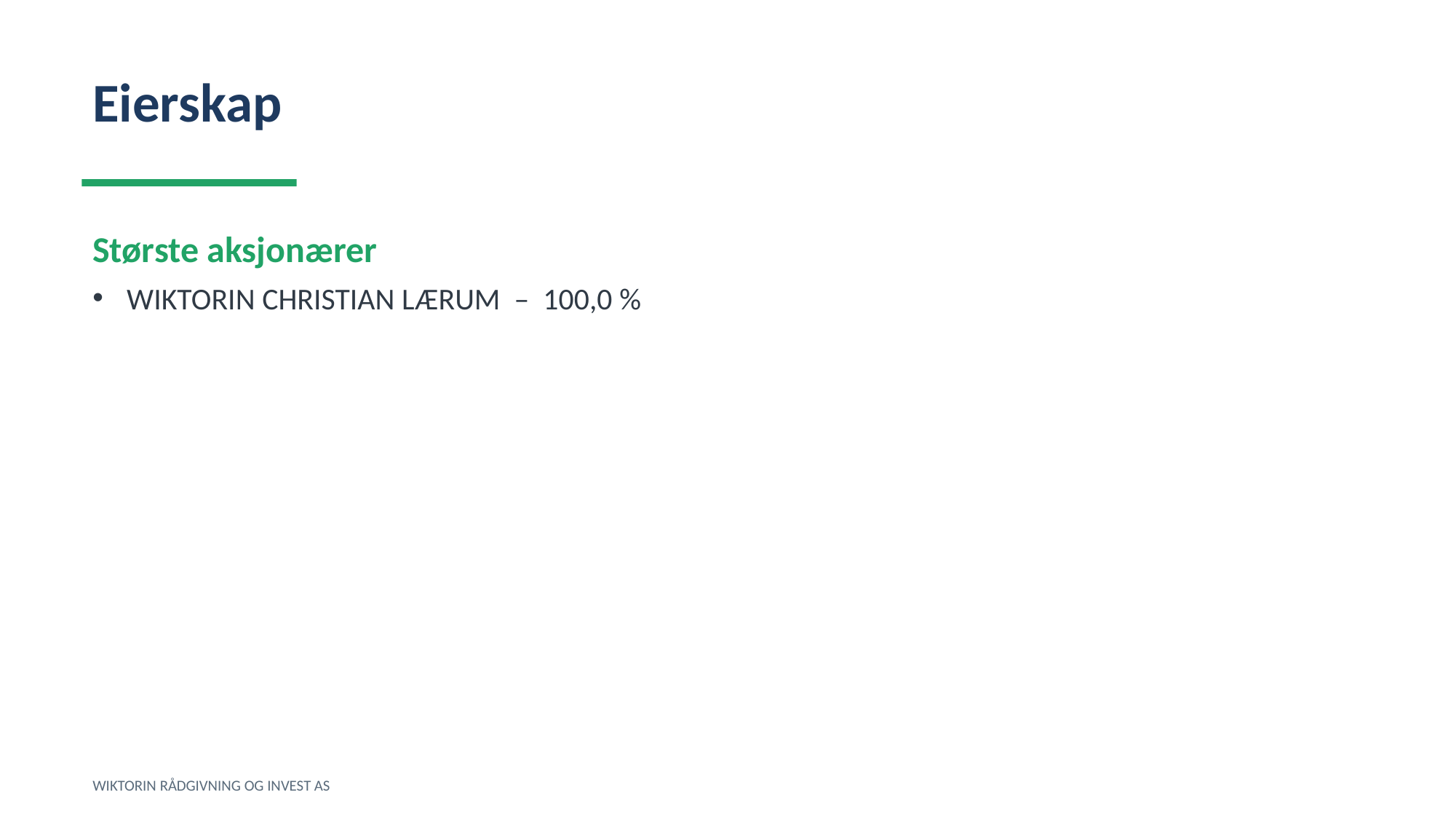

Eierskap

Største aksjonærer
WIKTORIN CHRISTIAN LÆRUM  –  100,0 %
WIKTORIN RÅDGIVNING OG INVEST AS